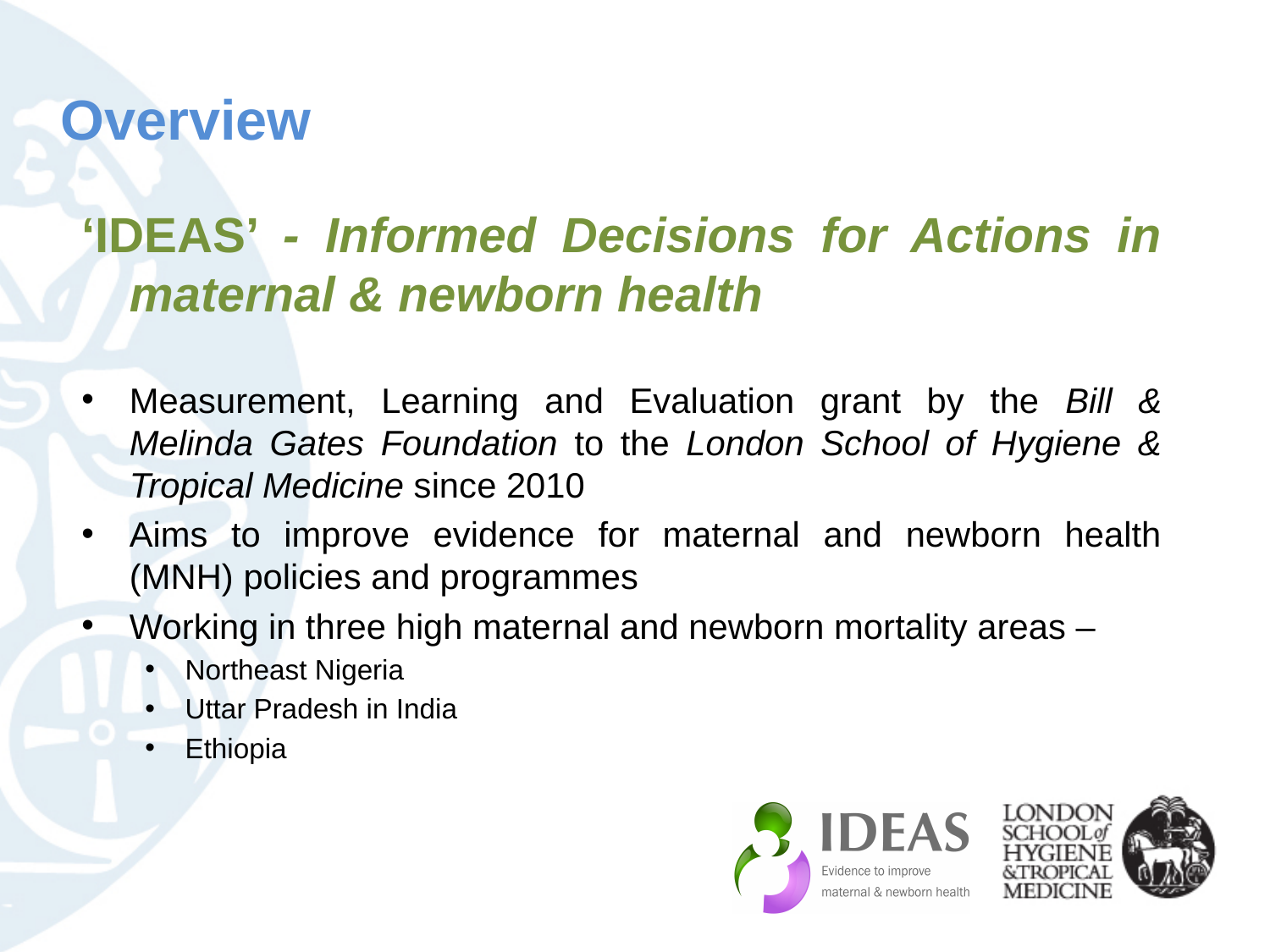

# Overview
‘IDEAS’ - Informed Decisions for Actions in maternal & newborn health

Measurement, Learning and Evaluation grant by the Bill & Melinda Gates Foundation to the London School of Hygiene & Tropical Medicine since 2010
Aims to improve evidence for maternal and newborn health (MNH) policies and programmes
Working in three high maternal and newborn mortality areas –
Northeast Nigeria
Uttar Pradesh in India
Ethiopia